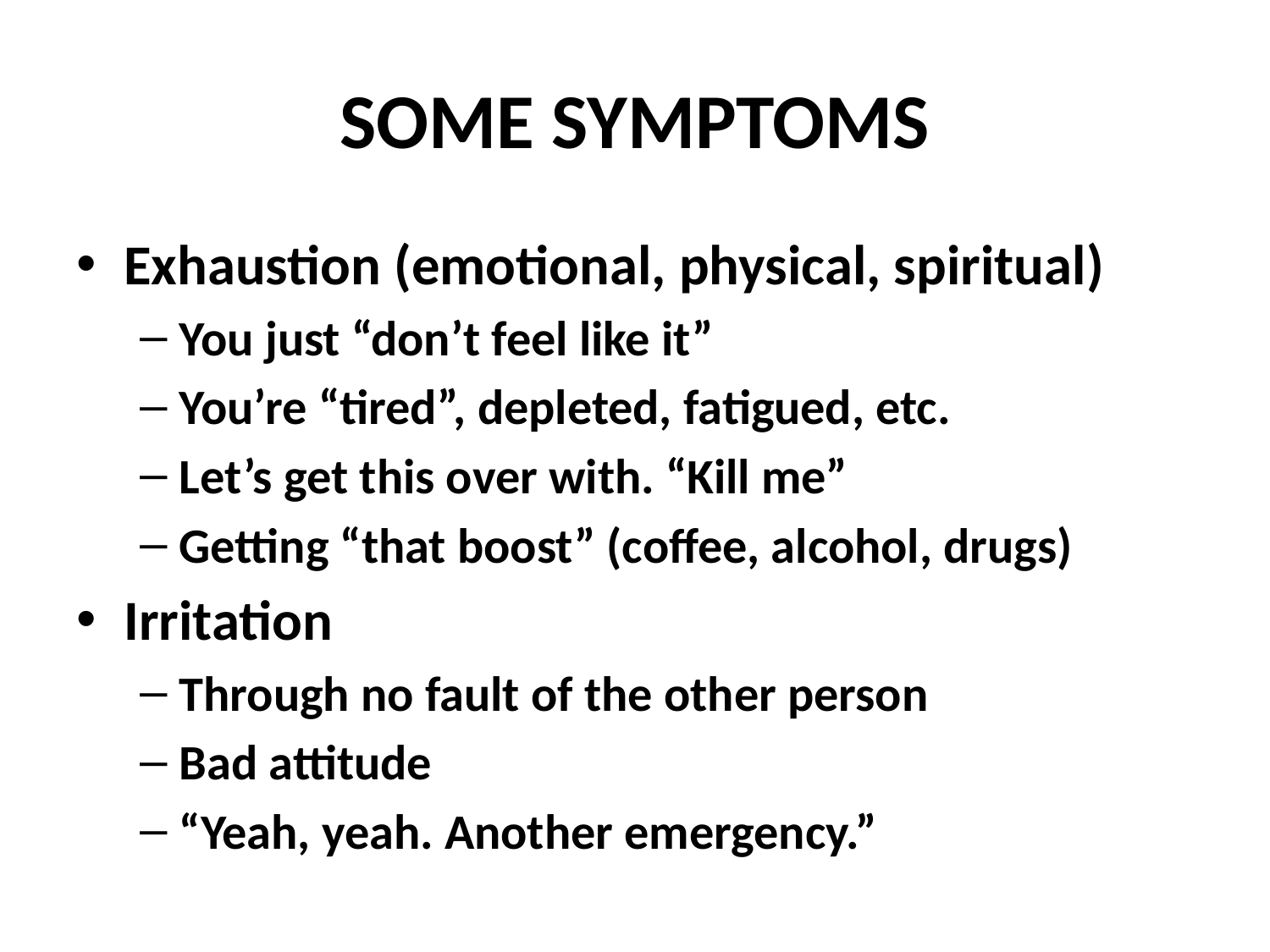

# SOME SYMPTOMS
Exhaustion (emotional, physical, spiritual)
You just “don’t feel like it”
You’re “tired”, depleted, fatigued, etc.
Let’s get this over with. “Kill me”
Getting “that boost” (coffee, alcohol, drugs)
Irritation
Through no fault of the other person
Bad attitude
“Yeah, yeah. Another emergency.”